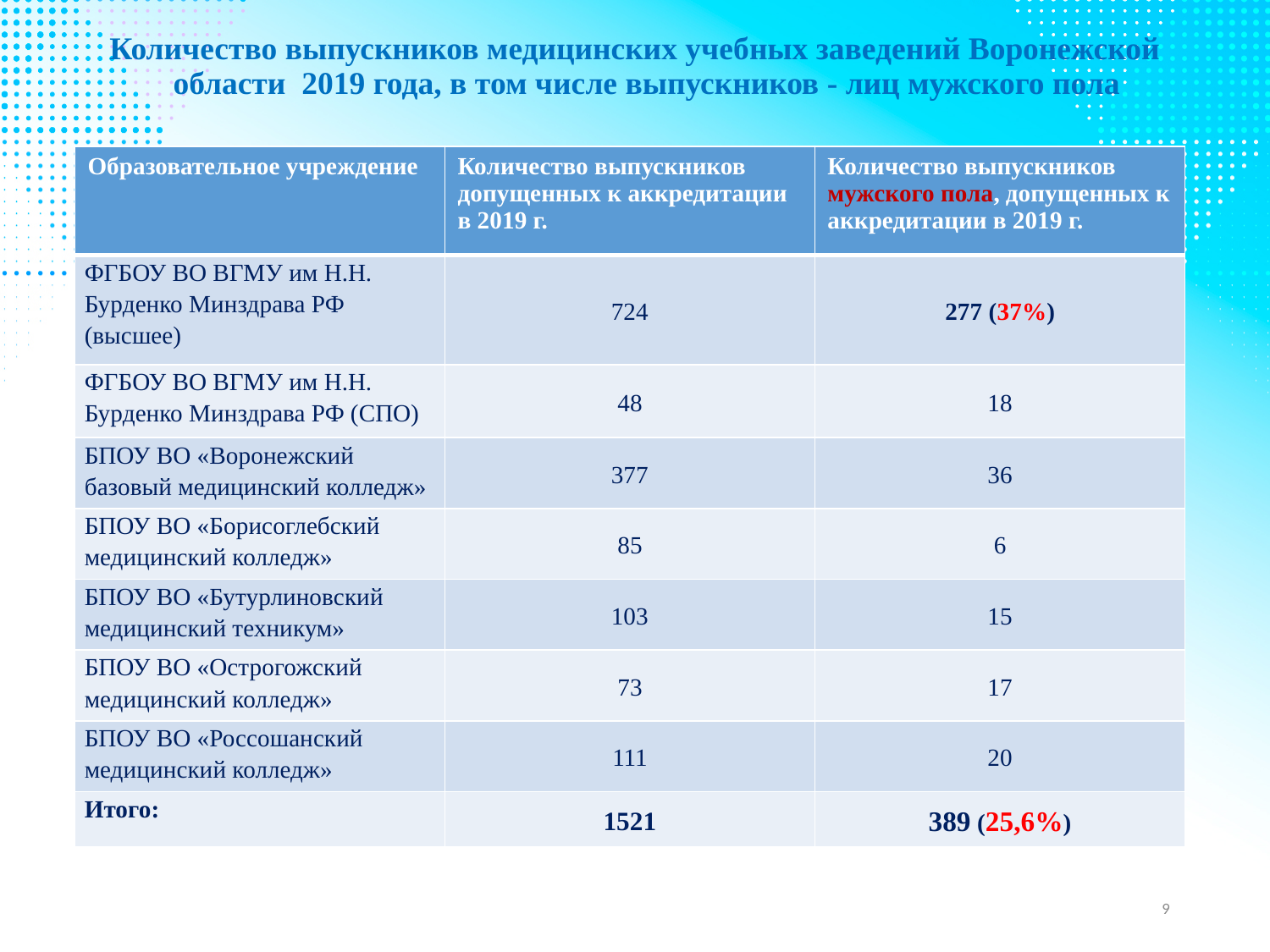

Количество выпускников медицинских учебных заведений Воронежской области  2019 года, в том числе выпускников - лиц мужского пола

| Образовательное учреждение | Количество выпускников допущенных к аккредитации в 2019 г. | Количество выпускников мужского пола, допущенных к аккредитации в 2019 г. |
| --- | --- | --- |
| ФГБОУ ВО ВГМУ им Н.Н. Бурденко Минздрава РФ (высшее) | 724 | 277 (37%) |
| ФГБОУ ВО ВГМУ им Н.Н. Бурденко Минздрава РФ (СПО) | 48 | 18 |
| БПОУ ВО «Воронежский базовый медицинский колледж» | 377 | 36 |
| БПОУ ВО «Борисоглебский медицинский колледж» | 85 | 6 |
| БПОУ ВО «Бутурлиновский медицинский техникум» | 103 | 15 |
| БПОУ ВО «Острогожский медицинский колледж» | 73 | 17 |
| БПОУ ВО «Россошанский медицинский колледж» | 111 | 20 |
| Итого: | 1521 | 389 (25,6%) |
9